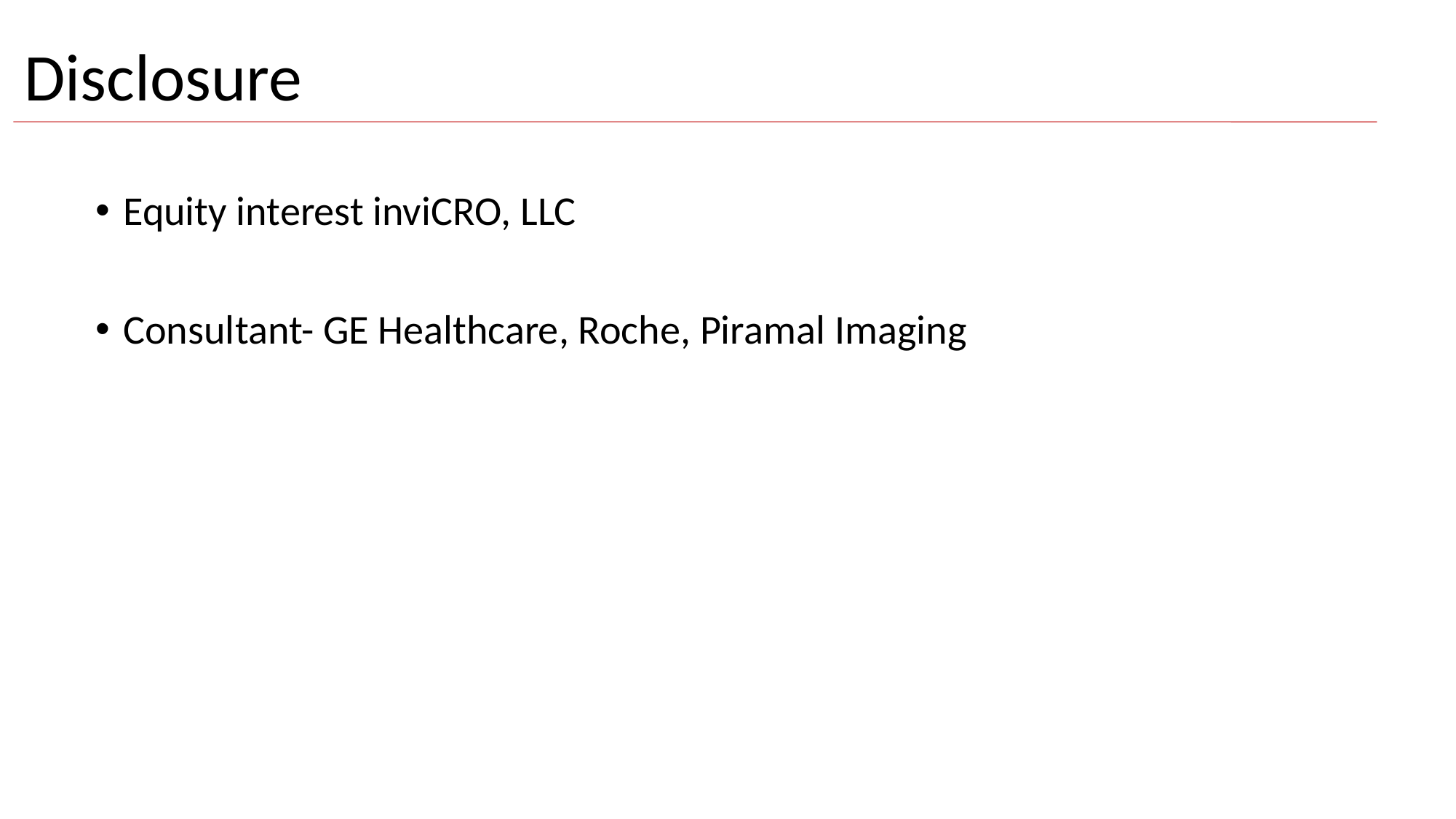

# Disclosure
Equity interest inviCRO, LLC

Consultant- GE Healthcare, Roche, Piramal Imaging